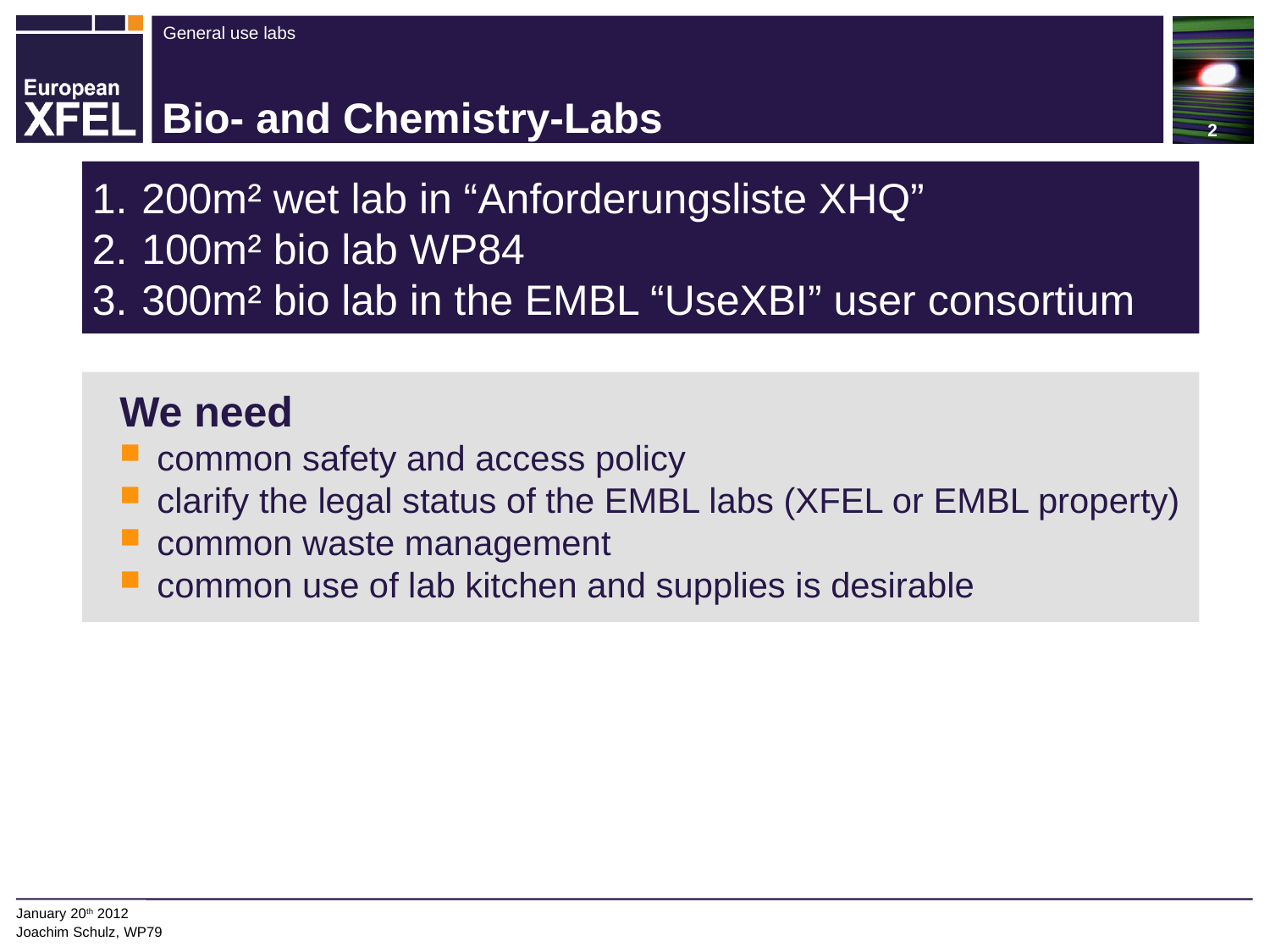

2
# Bio- and Chemistry-Labs
200m² wet lab in “Anforderungsliste XHQ”
100m² bio lab WP84
300m² bio lab in the EMBL “UseXBI” user consortium
We need
common safety and access policy
clarify the legal status of the EMBL labs (XFEL or EMBL property)
common waste management
common use of lab kitchen and supplies is desirable
January 20th 2012
Joachim Schulz, WP79